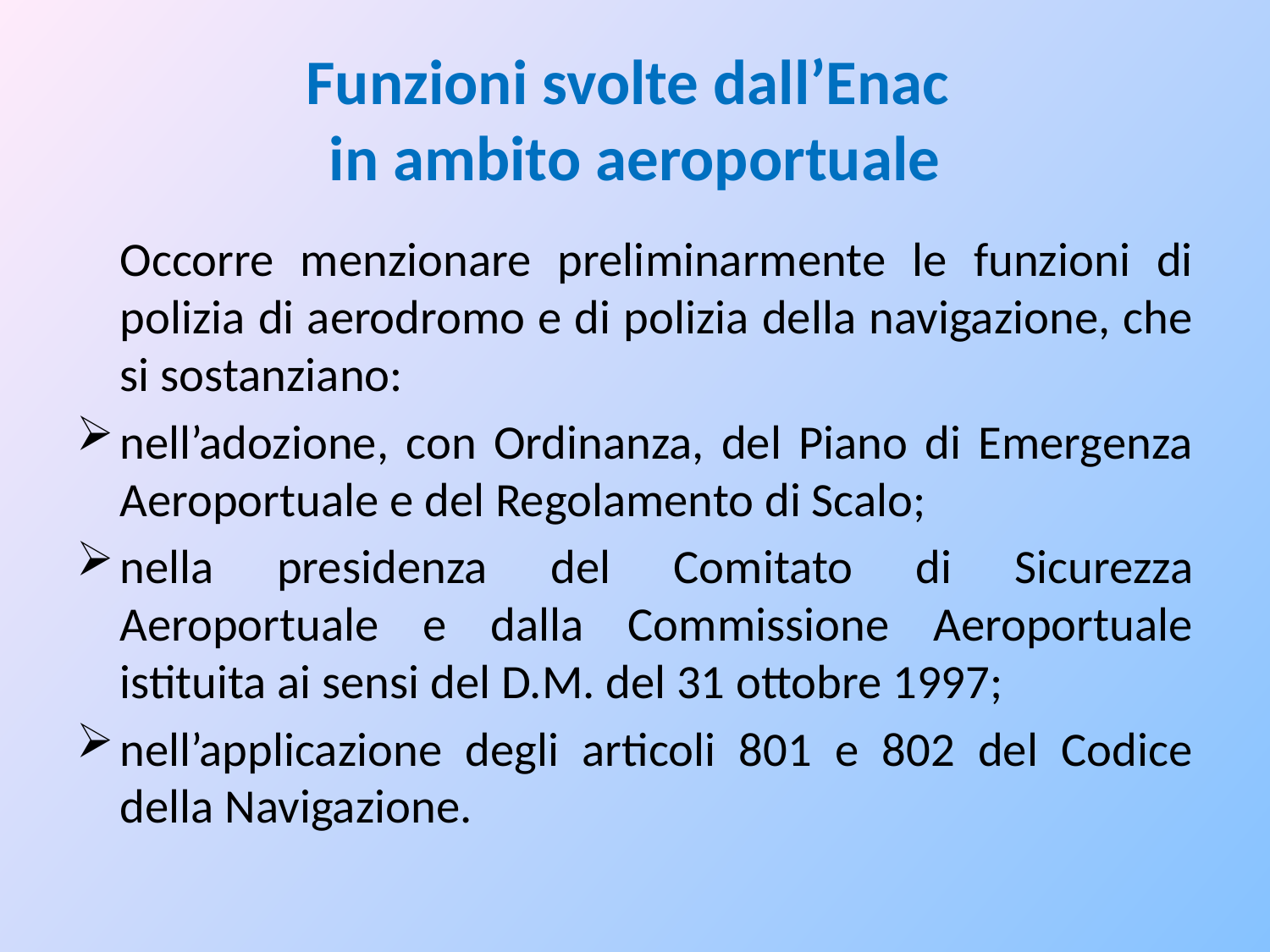

# Funzioni svolte dall’Enac in ambito aeroportuale
	Occorre menzionare preliminarmente le funzioni di polizia di aerodromo e di polizia della navigazione, che si sostanziano:
nell’adozione, con Ordinanza, del Piano di Emergenza Aeroportuale e del Regolamento di Scalo;
nella presidenza del Comitato di Sicurezza Aeroportuale e dalla Commissione Aeroportuale istituita ai sensi del D.M. del 31 ottobre 1997;
nell’applicazione degli articoli 801 e 802 del Codice della Navigazione.